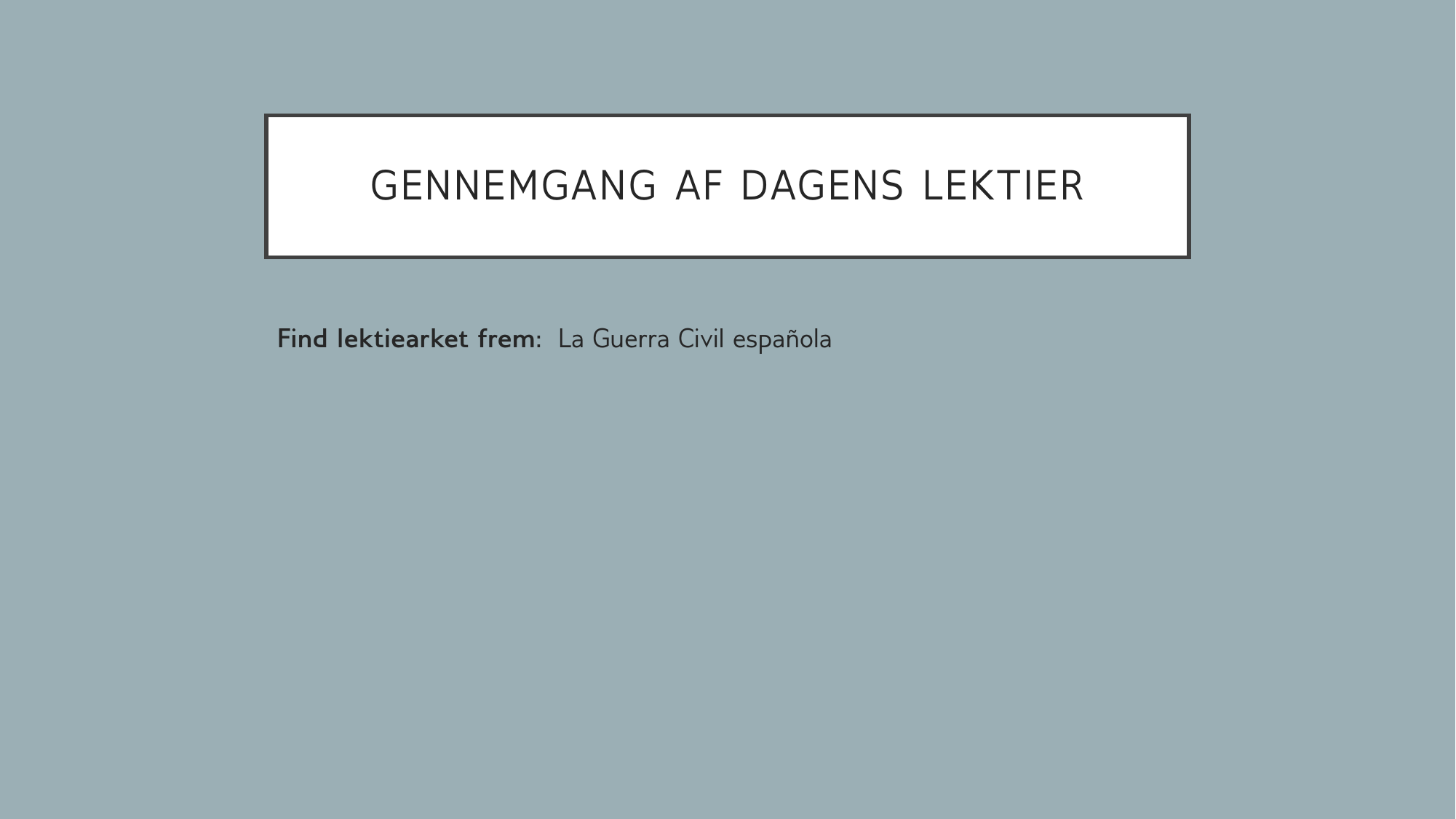

# Gennemgang af dagens lektier
Find lektiearket frem:  La Guerra Civil española